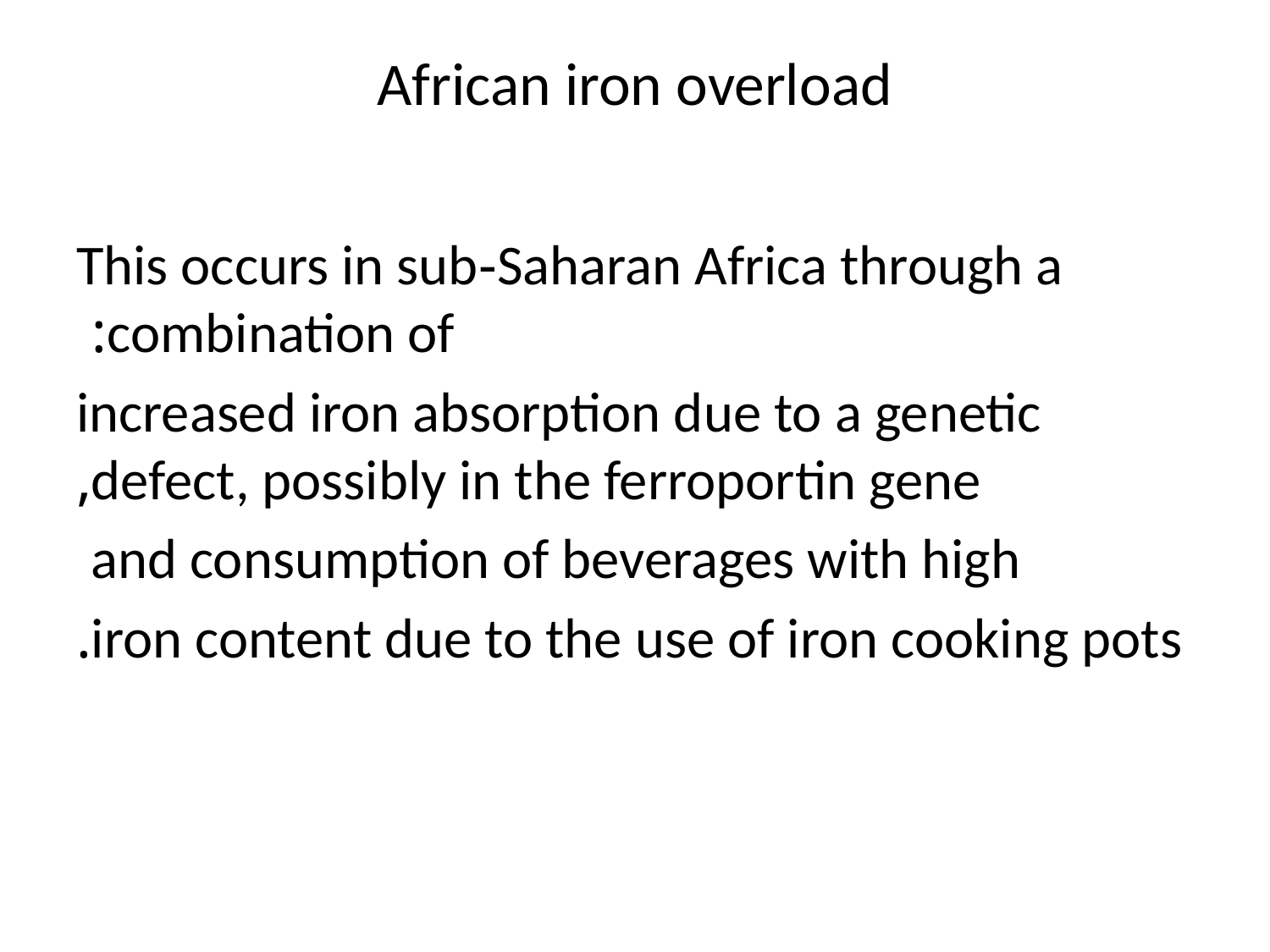

# African iron overload
This occurs in sub‐Saharan Africa through a combination of:
increased iron absorption due to a genetic defect, possibly in the ferroportin gene,
 and consumption of beverages with high
iron content due to the use of iron cooking pots.